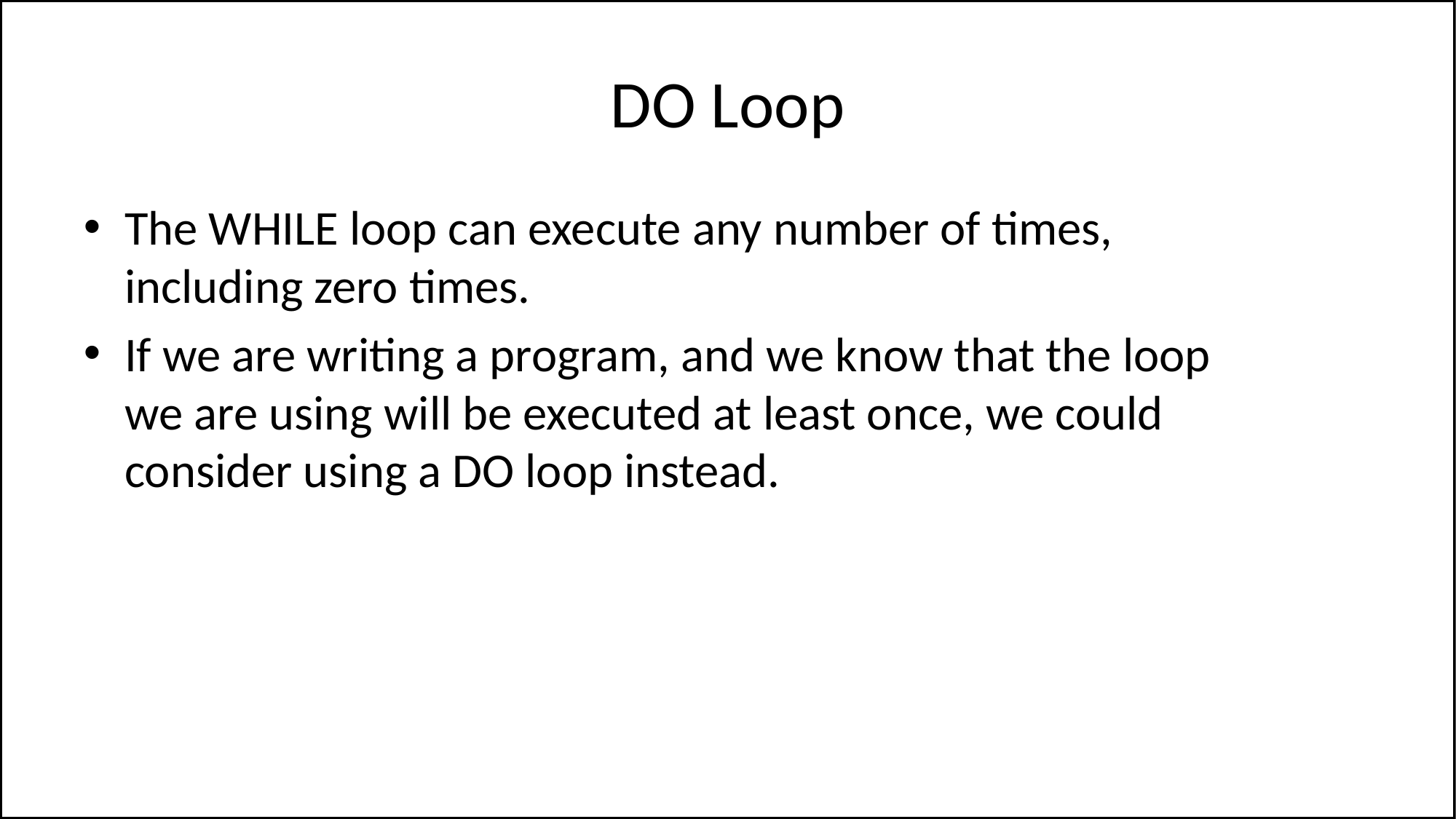

# DO Loop
The WHILE loop can execute any number of times, including zero times.
If we are writing a program, and we know that the loop we are using will be executed at least once, we could consider using a DO loop instead.